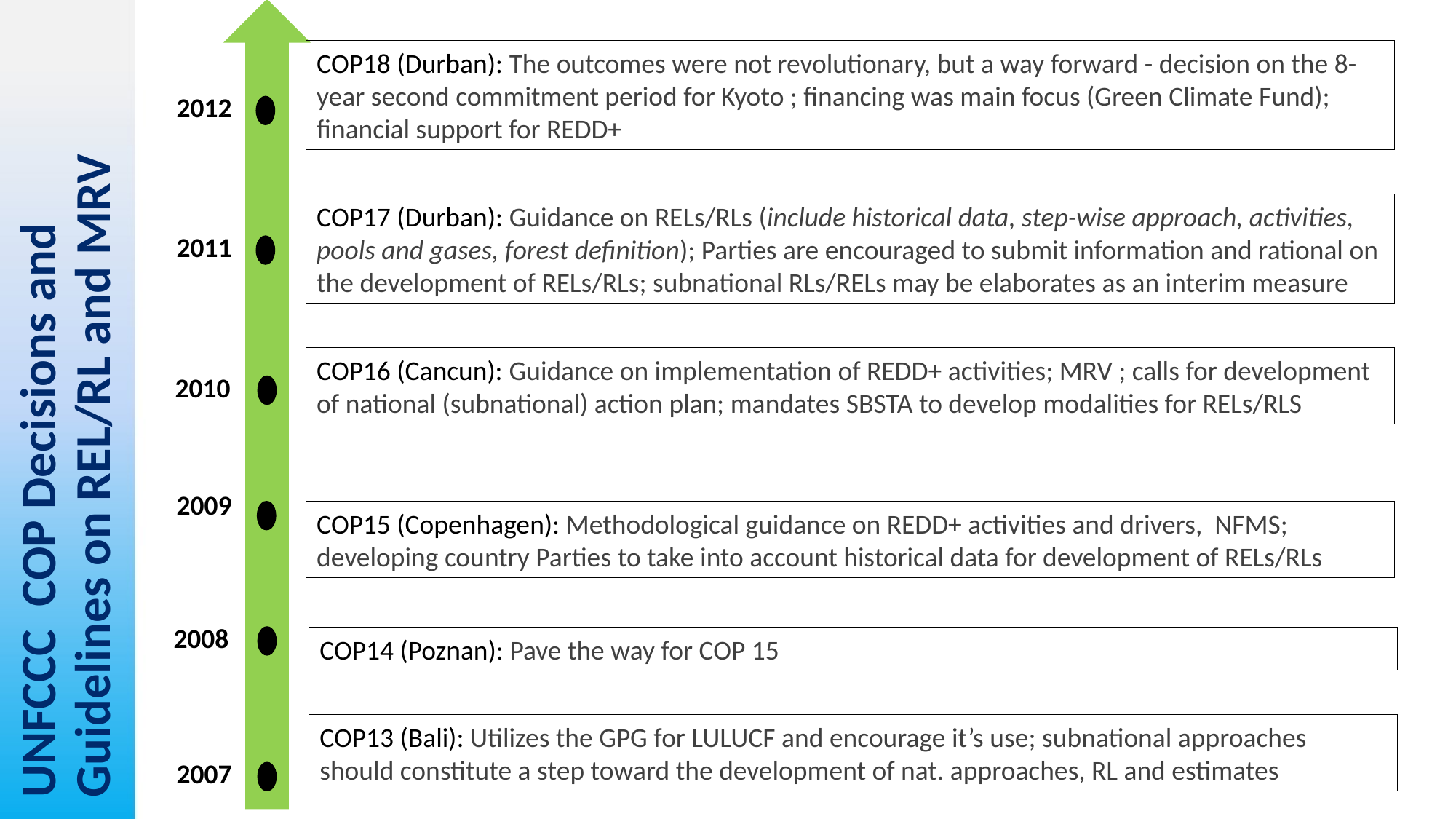

COP18 (Durban): The outcomes were not revolutionary, but a way forward - decision on the 8-year second commitment period for Kyoto ; financing was main focus (Green Climate Fund); financial support for REDD+
2012

COP17 (Durban): Guidance on RELs/RLs (include historical data, step-wise approach, activities, pools and gases, forest definition); Parties are encouraged to submit information and rational on the development of RELs/RLs; subnational RLs/RELs may be elaborates as an interim measure
2011

COP16 (Cancun): Guidance on implementation of REDD+ activities; MRV ; calls for development of national (subnational) action plan; mandates SBSTA to develop modalities for RELs/RLS

2010

2009
COP15 (Copenhagen): Methodological guidance on REDD+ activities and drivers,  NFMS; developing country Parties to take into account historical data for development of RELs/RLs

2008
COP14 (Poznan): Pave the way for COP 15

COP13 (Bali): Utilizes the GPG for LULUCF and encourage it’s use; subnational approaches should constitute a step toward the development of nat. approaches, RL and estimates
2007

# UNFCCC  COP Decisions and Guidelines on REL/RL and MRV